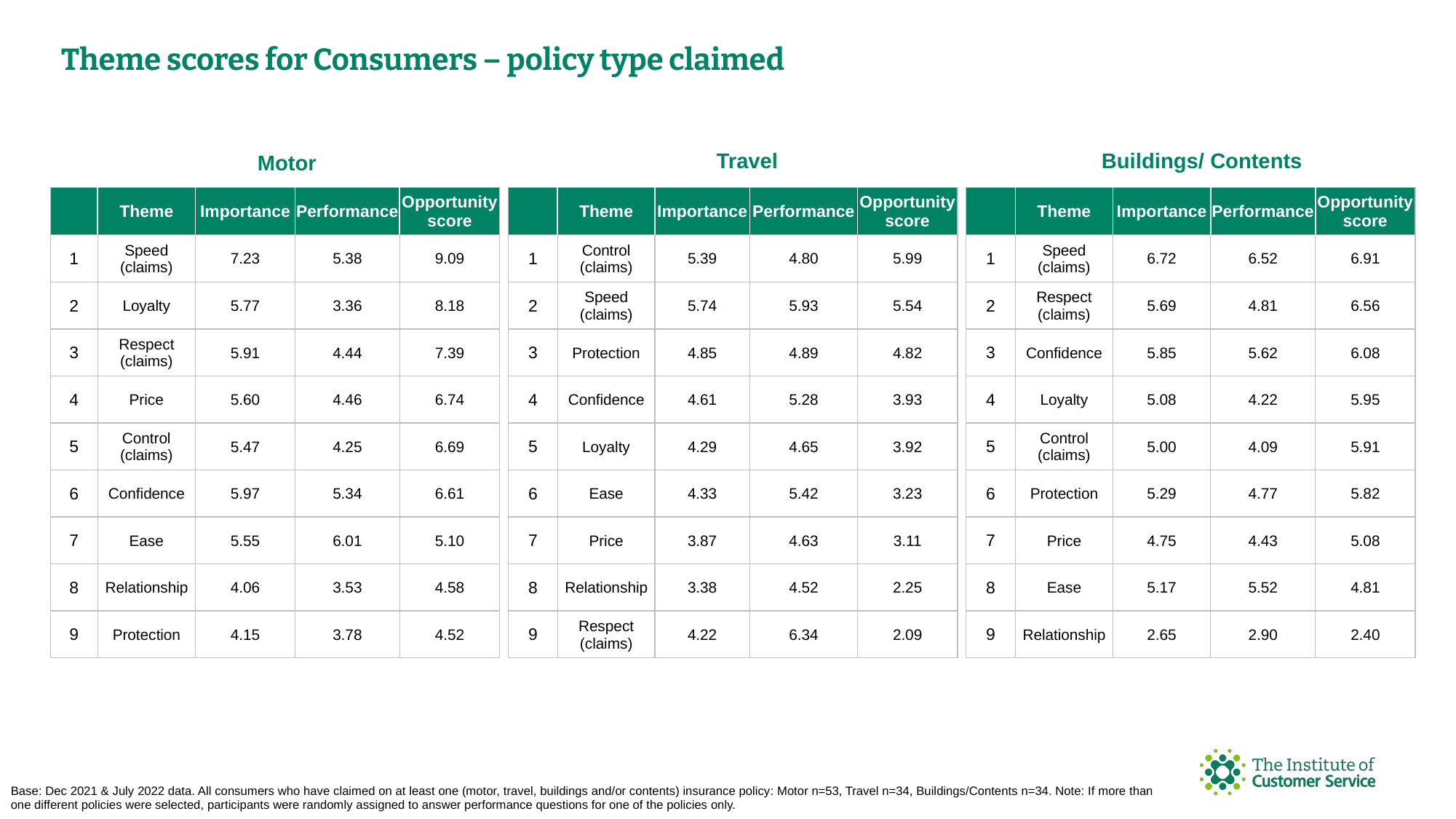

Theme scores for Consumers – policy type claimed
Buildings/ Contents
Travel
Motor
|  | Theme | Importance | Performance | Opportunity score |
| --- | --- | --- | --- | --- |
| 1 | Control (claims) | 5.39 | 4.80 | 5.99 |
| 2 | Speed (claims) | 5.74 | 5.93 | 5.54 |
| 3 | Protection | 4.85 | 4.89 | 4.82 |
| 4 | Confidence | 4.61 | 5.28 | 3.93 |
| 5 | Loyalty | 4.29 | 4.65 | 3.92 |
| 6 | Ease | 4.33 | 5.42 | 3.23 |
| 7 | Price | 3.87 | 4.63 | 3.11 |
| 8 | Relationship | 3.38 | 4.52 | 2.25 |
| 9 | Respect (claims) | 4.22 | 6.34 | 2.09 |
|  | Theme | Importance | Performance | Opportunity score |
| --- | --- | --- | --- | --- |
| 1 | Speed (claims) | 6.72 | 6.52 | 6.91 |
| 2 | Respect (claims) | 5.69 | 4.81 | 6.56 |
| 3 | Confidence | 5.85 | 5.62 | 6.08 |
| 4 | Loyalty | 5.08 | 4.22 | 5.95 |
| 5 | Control (claims) | 5.00 | 4.09 | 5.91 |
| 6 | Protection | 5.29 | 4.77 | 5.82 |
| 7 | Price | 4.75 | 4.43 | 5.08 |
| 8 | Ease | 5.17 | 5.52 | 4.81 |
| 9 | Relationship | 2.65 | 2.90 | 2.40 |
|  | Theme | Importance | Performance | Opportunity score |
| --- | --- | --- | --- | --- |
| 1 | Speed (claims) | 7.23 | 5.38 | 9.09 |
| 2 | Loyalty | 5.77 | 3.36 | 8.18 |
| 3 | Respect (claims) | 5.91 | 4.44 | 7.39 |
| 4 | Price | 5.60 | 4.46 | 6.74 |
| 5 | Control (claims) | 5.47 | 4.25 | 6.69 |
| 6 | Confidence | 5.97 | 5.34 | 6.61 |
| 7 | Ease | 5.55 | 6.01 | 5.10 |
| 8 | Relationship | 4.06 | 3.53 | 4.58 |
| 9 | Protection | 4.15 | 3.78 | 4.52 |
Base: Dec 2021 & July 2022 data. All consumers who have claimed on at least one (motor, travel, buildings and/or contents) insurance policy: Motor n=53, Travel n=34, Buildings/Contents n=34. Note: If more than one different policies were selected, participants were randomly assigned to answer performance questions for one of the policies only.